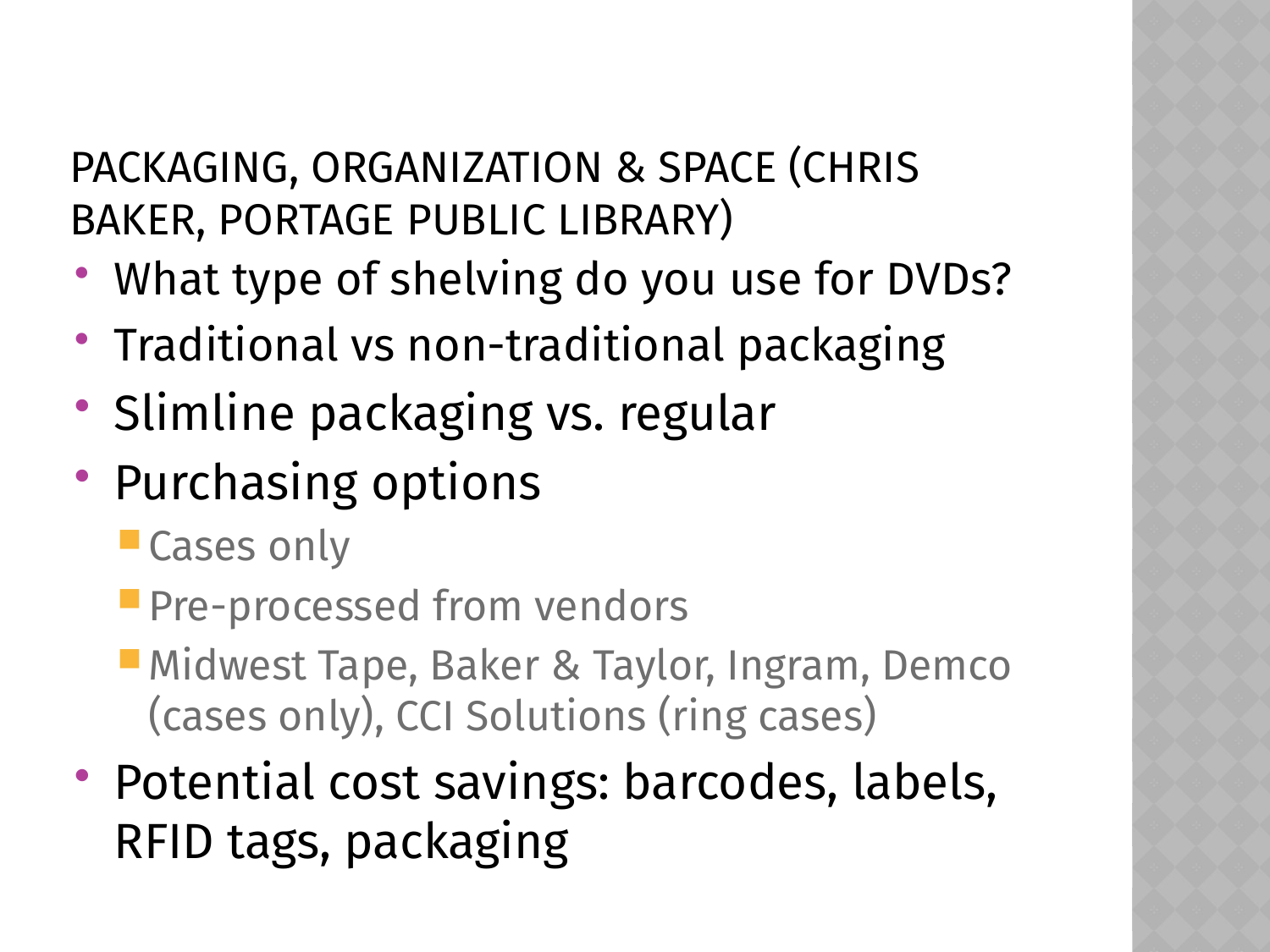

# Packaging, organization & space (chris baker, portage public library)
What type of shelving do you use for DVDs?
Traditional vs non-traditional packaging
Slimline packaging vs. regular
Purchasing options
Cases only
Pre-processed from vendors
Midwest Tape, Baker & Taylor, Ingram, Demco (cases only), CCI Solutions (ring cases)
Potential cost savings: barcodes, labels, RFID tags, packaging